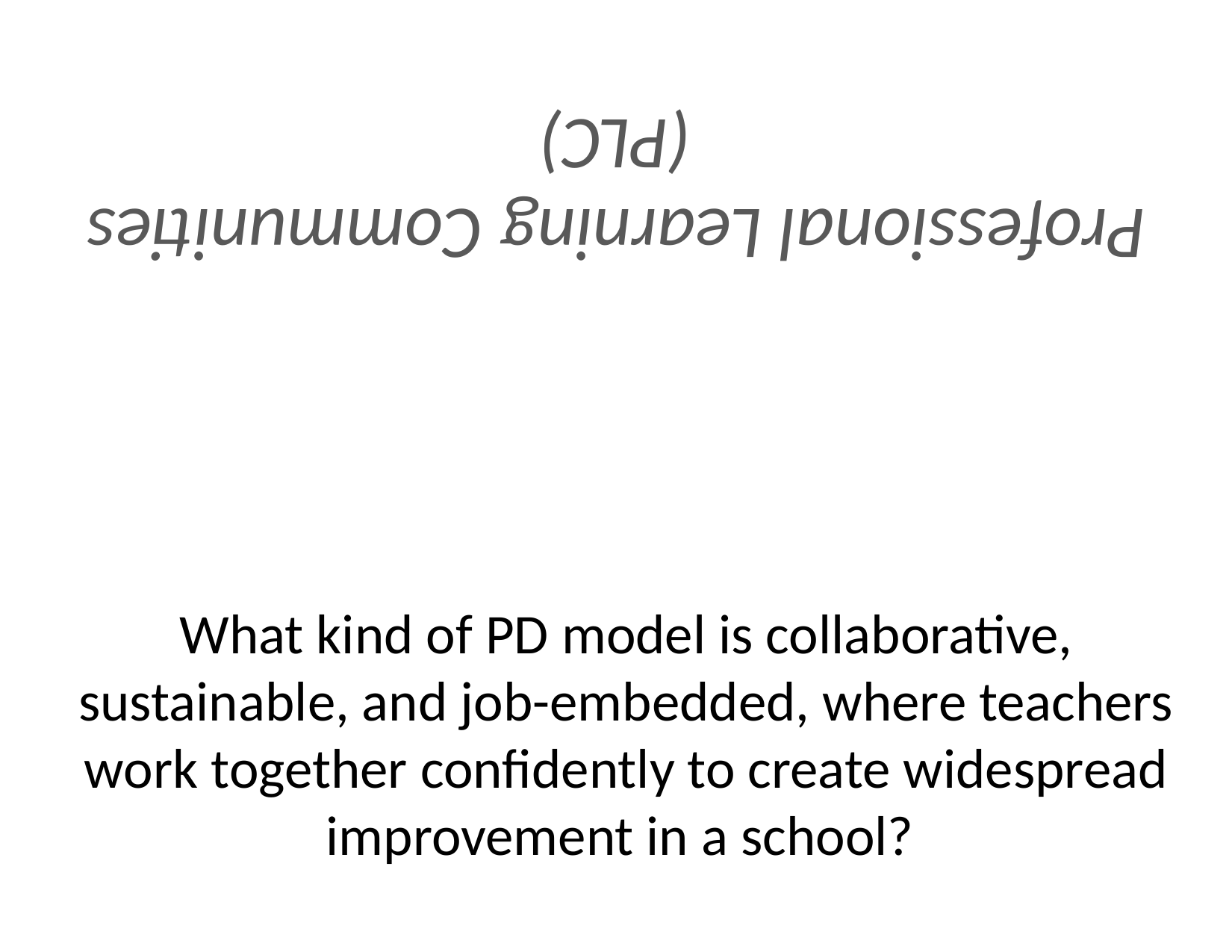

Professional Learning Communities (PLC)
# What kind of PD model is collaborative, sustainable, and job-embedded, where teachers work together confidently to create widespread improvement in a school?